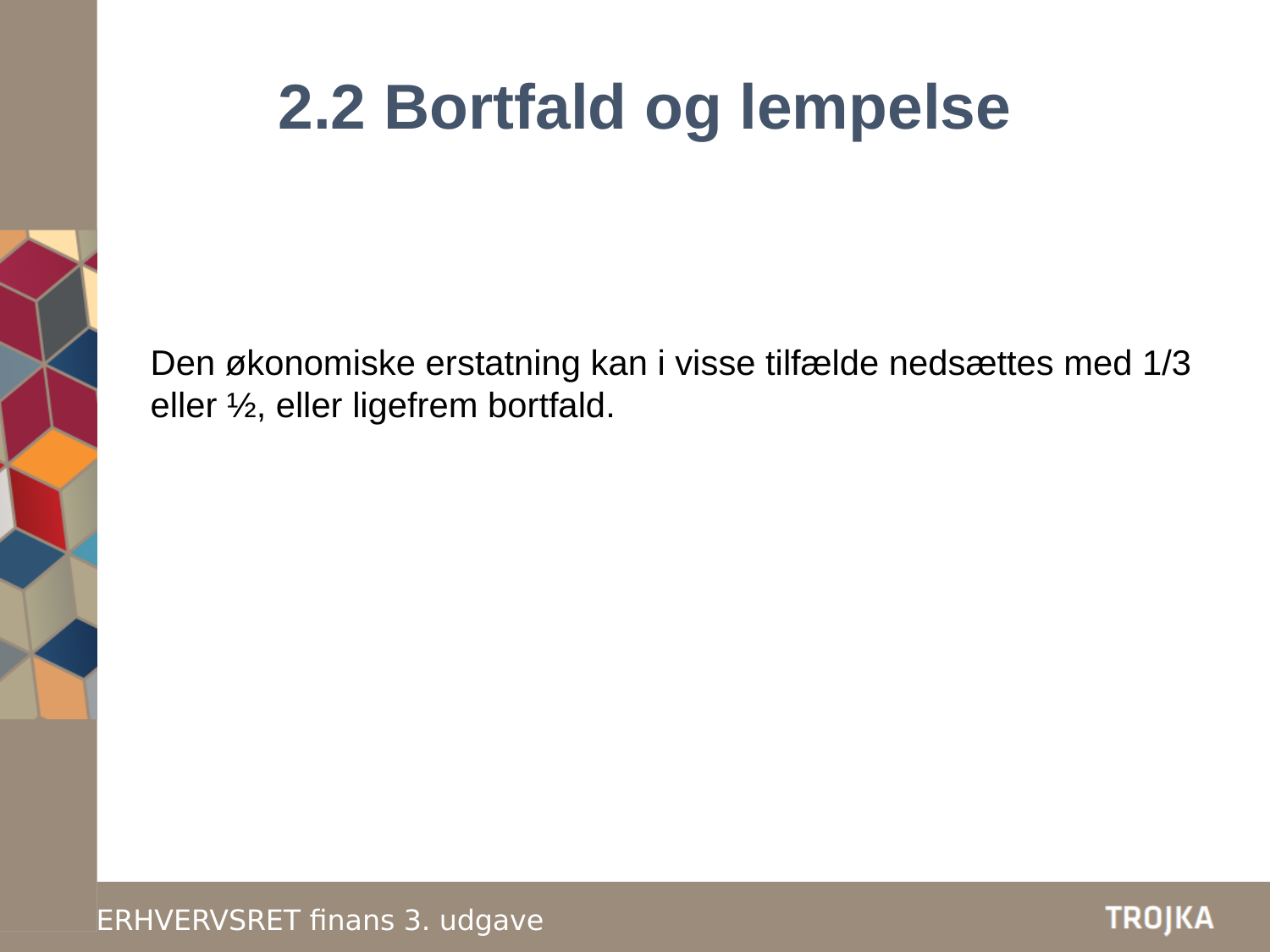

# 2.2 Bortfald og lempelse
Den økonomiske erstatning kan i visse tilfælde nedsættes med 1/3 eller ½, eller ligefrem bortfald.